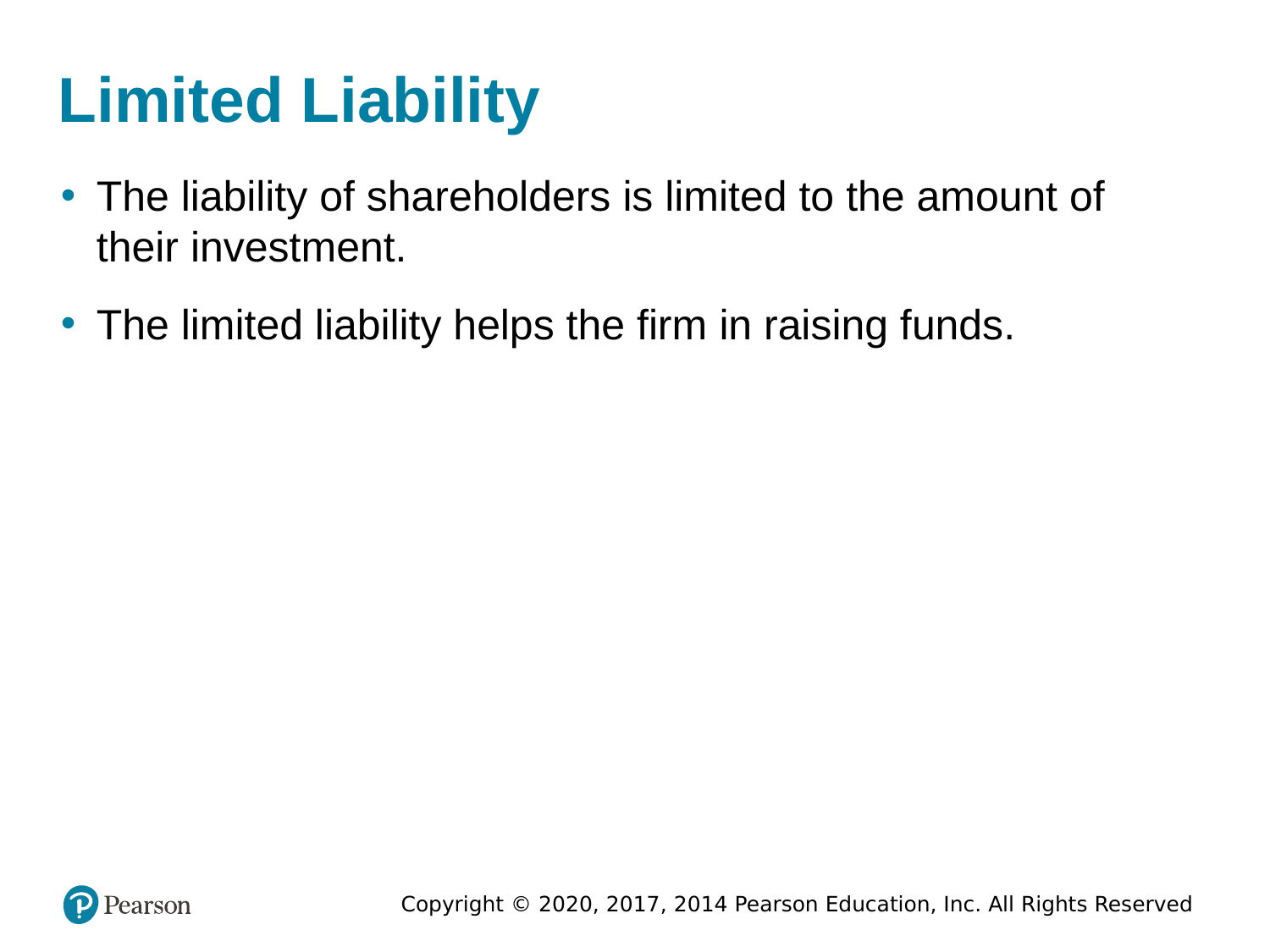

# Limited Liability
The liability of shareholders is limited to the amount of their investment.
The limited liability helps the firm in raising funds.